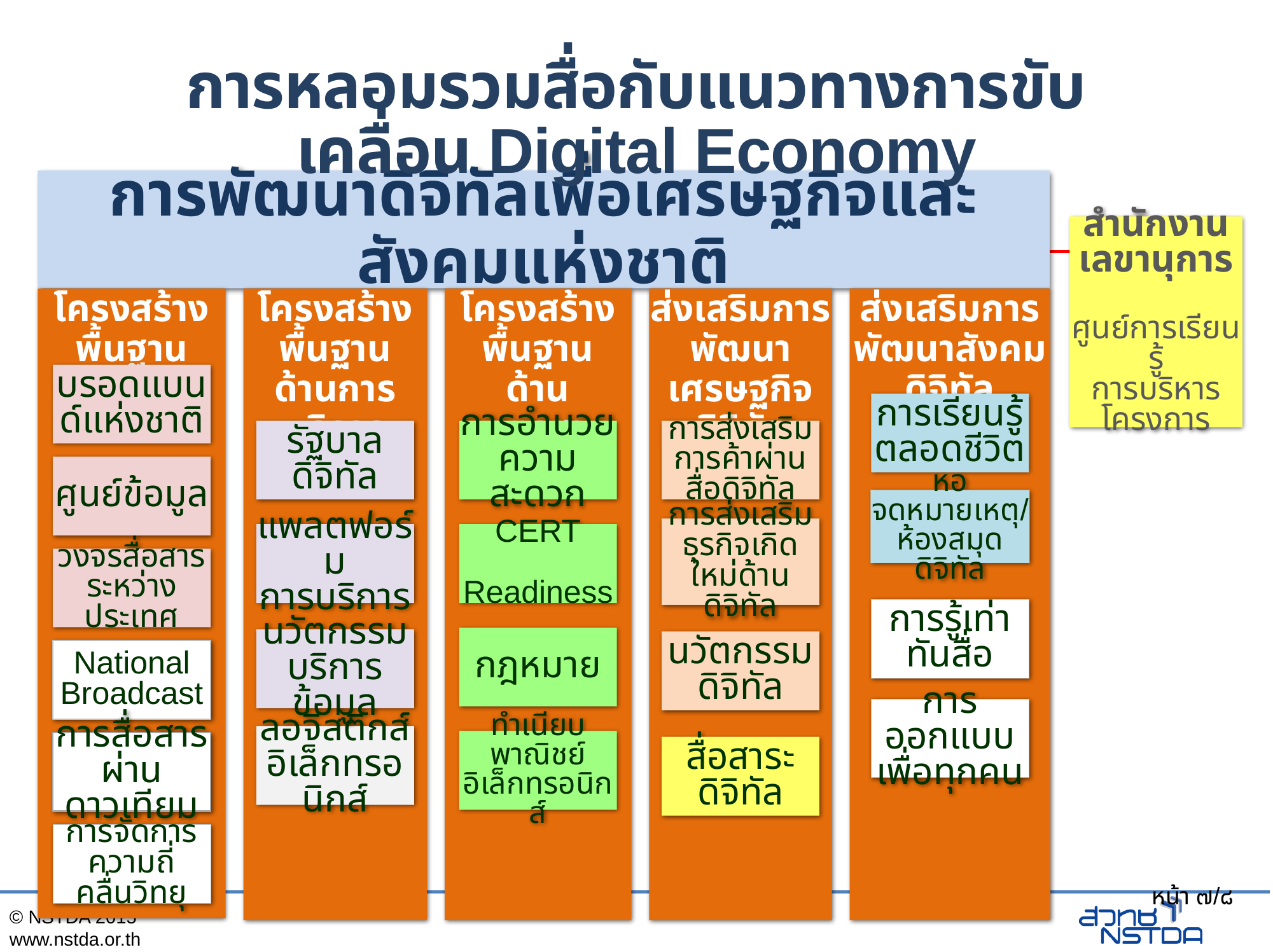

# การหลอมรวมสื่อกับแนวทางการขับเคลื่อน Digital Economy
การพัฒนาดิจิทัลเพื่อเศรษฐกิจและสังคมแห่งชาติ
สำนักงานเลขานุการ

ศูนย์การเรียนรู้
การบริหารโครงการ
โครงสร้างพื้นฐาน
ด้านกายภาพ
บรอดแบนด์แห่งชาติ
ศูนย์ข้อมูล
วงจรสื่อสารระหว่างประเทศ
National
Broadcast
การสื่อสารผ่านดาวเทียม
การจัดการความถี่คลื่นวิทยุ
โครงสร้างพื้นฐาน
ด้านการบริการ
รัฐบาลดิจิทัล
แพลตฟอร์ม
การบริการ
นวัตกรรมบริการข้อมูล
ลอจิสติกส์อิเล็กทรอนิกส์
โครงสร้างพื้นฐาน
ด้านมาตรฐาน
การอำนวยความสะดวก
CERT
 Readiness
กฎหมาย
ทำเนียบพาณิชย์อิเล็กทรอนิกส์
ส่งเสริมการพัฒนาเศรษฐกิจดิจิทัล
การส่งเสริมการค้าผ่านสื่อดิจิทัล
การส่งเสริมธุรกิจเกิดใหม่ด้านดิจิทัล
นวัตกรรมดิจิทัล
สื่อสาระ ดิจิทัล
ส่งเสริมการพัฒนาสังคมดิจิทัล
การเรียนรู้ตลอดชีวิต
หอจดหมายเหตุ/ ห้องสมุดดิจิทัล
การรู้เท่าทันสื่อ
การออกแบบเพื่อทุกคน
หน้า ๗/๘